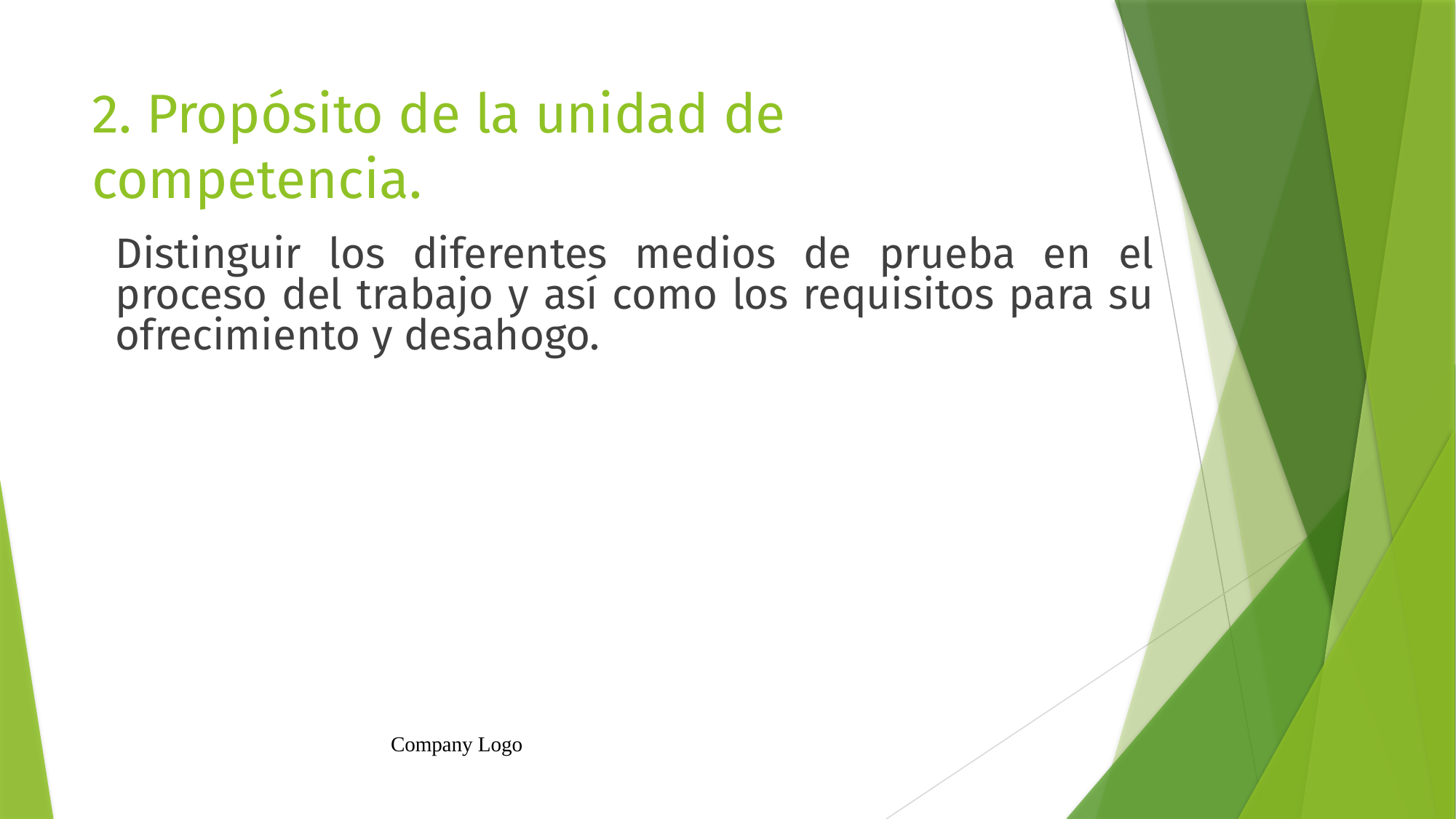

# 2. Propósito de la unidad de competencia.
Distinguir los diferentes medios de prueba en el proceso del trabajo y así como los requisitos para su ofrecimiento y desahogo.
Company Logo